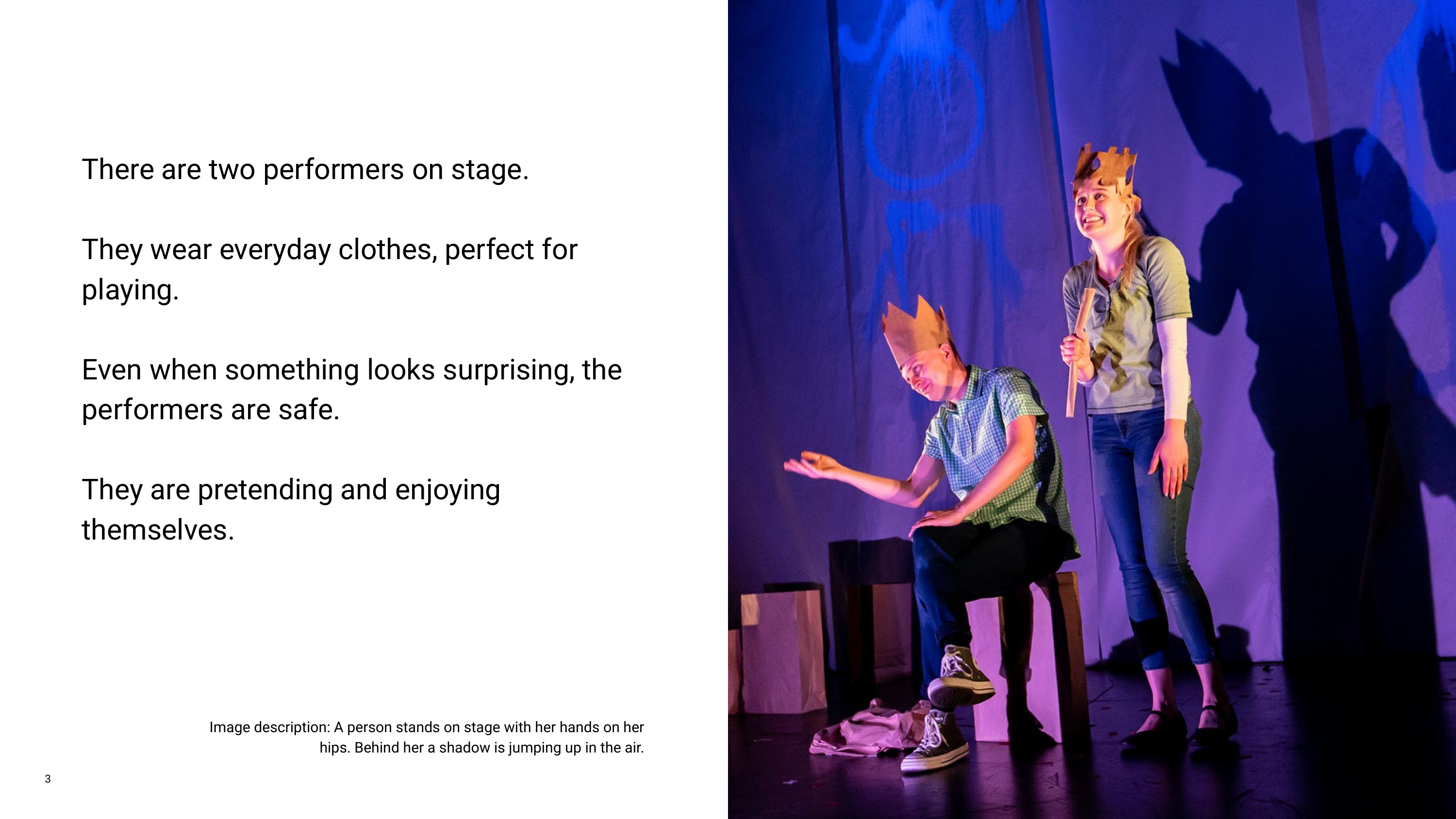

There are two performers on stage.

They wear everyday clothes, perfect for playing.

Even when something looks surprising, the performers are safe.

They are pretending and enjoying themselves.
Image description: A person stands on stage with her hands on her hips. Behind her a shadow is jumping up in the air.
3